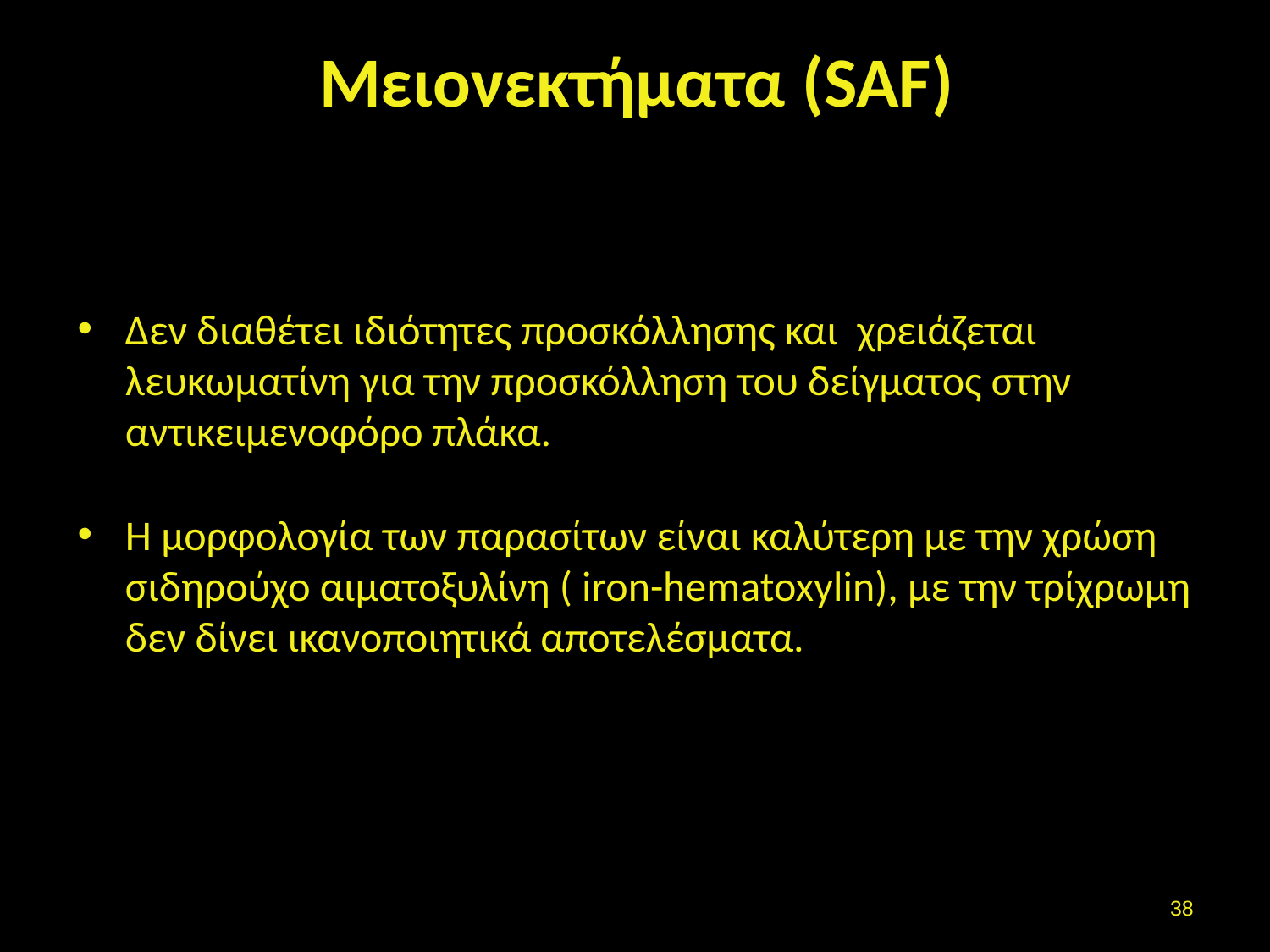

# Μειονεκτήματα (SAF)
Δεν διαθέτει ιδιότητες προσκόλλησης και  χρειάζεται λευκωματίνη για την προσκόλληση του δείγματος στην αντικειμενοφόρο πλάκα.
Η μορφολογία των παρασίτων είναι καλύτερη με την χρώση σιδηρούχο αιματοξυλίνη ( iron-hematoxylin), με την τρίχρωμη δεν δίνει ικανοποιητικά αποτελέσματα.

38